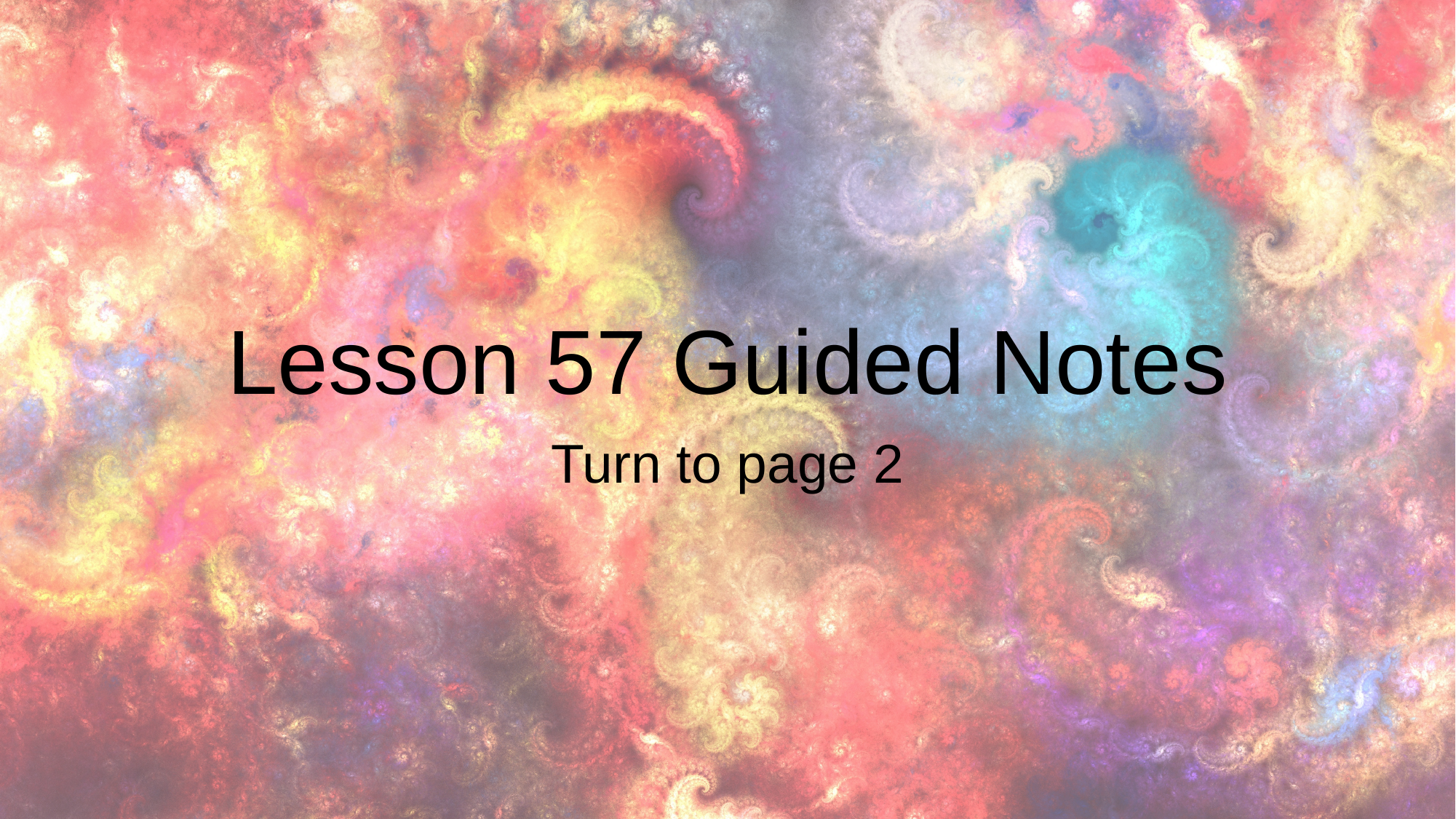

# Lesson 57 Guided Notes
Turn to page 2